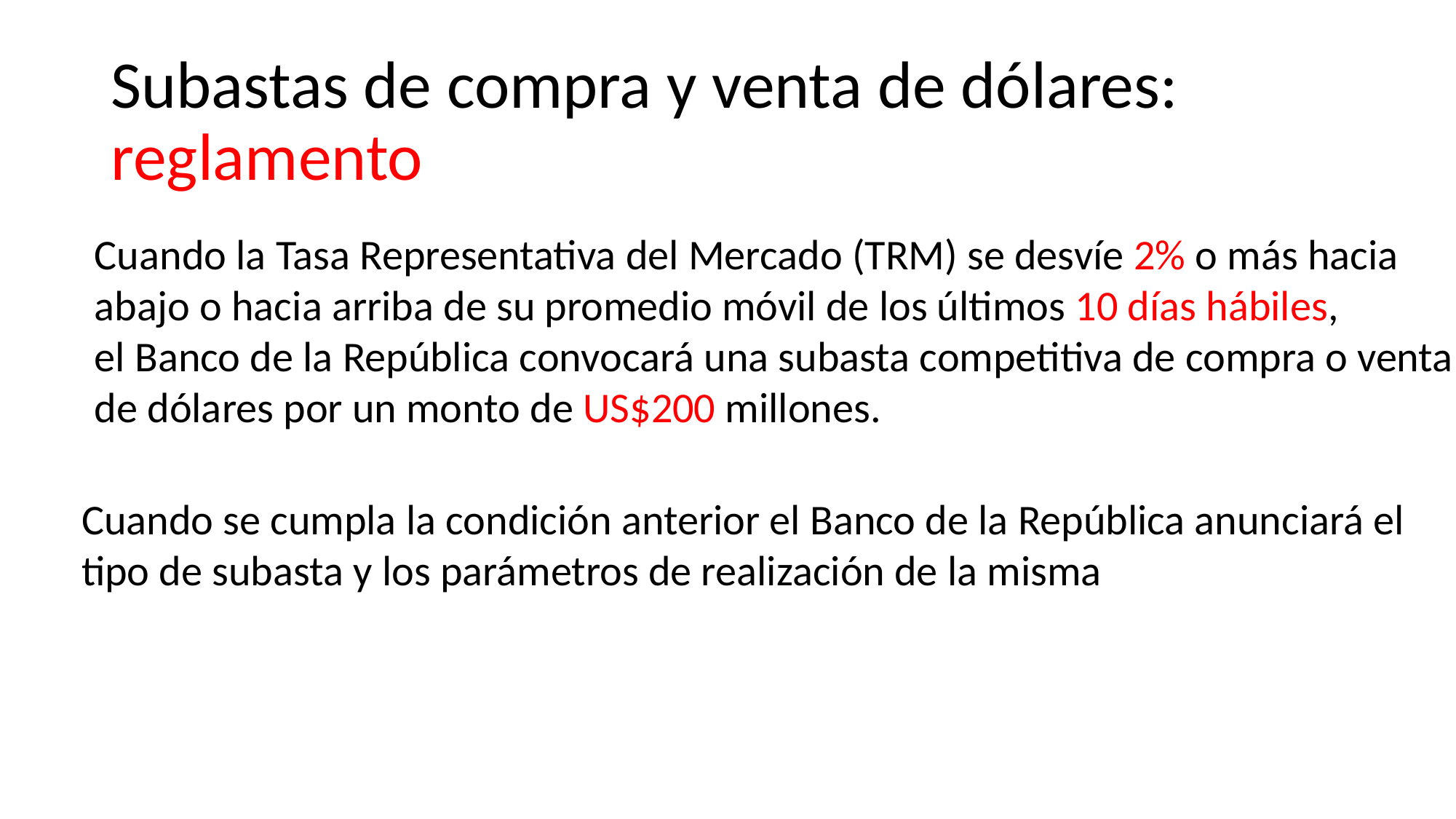

# Subastas de compra y venta de dólares: reglamento
Cuando la Tasa Representativa del Mercado (TRM) se desvíe 2% o más hacia
abajo o hacia arriba de su promedio móvil de los últimos 10 días hábiles,
el Banco de la República convocará una subasta competitiva de compra o venta
de dólares por un monto de US$200 millones.
Cuando se cumpla la condición anterior el Banco de la República anunciará el
tipo de subasta y los parámetros de realización de la misma